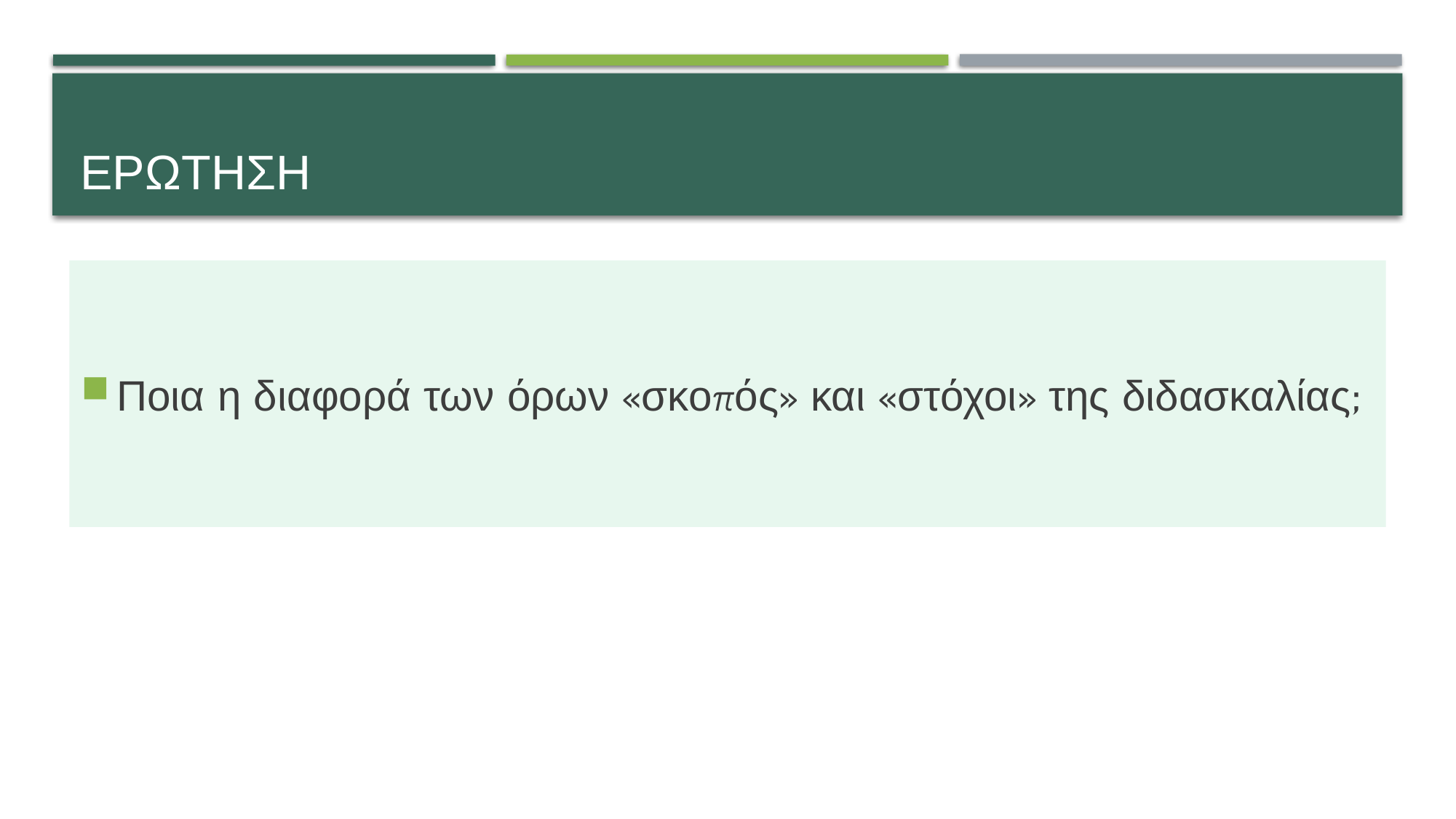

# ΕΡΩΤΗΣΗ
Ποια η διαφορά των όρων «σκοπός» και «στόχοι» της διδασκαλίας;